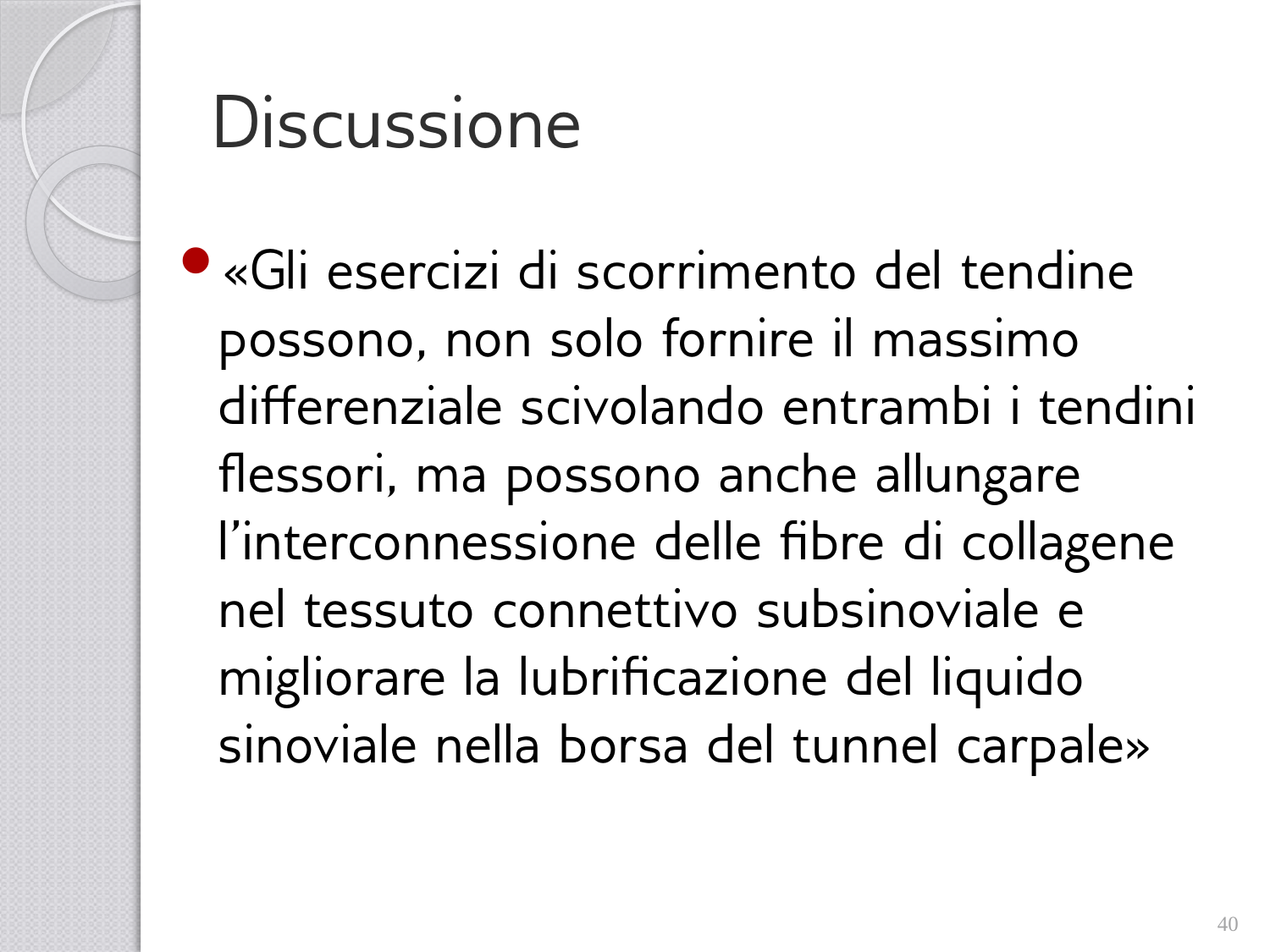

# Discussione
«Gli esercizi di scorrimento del tendine possono, non solo fornire il massimo differenziale scivolando entrambi i tendini flessori, ma possono anche allungare l’interconnessione delle fibre di collagene nel tessuto connettivo subsinoviale e migliorare la lubrificazione del liquido sinoviale nella borsa del tunnel carpale»
40